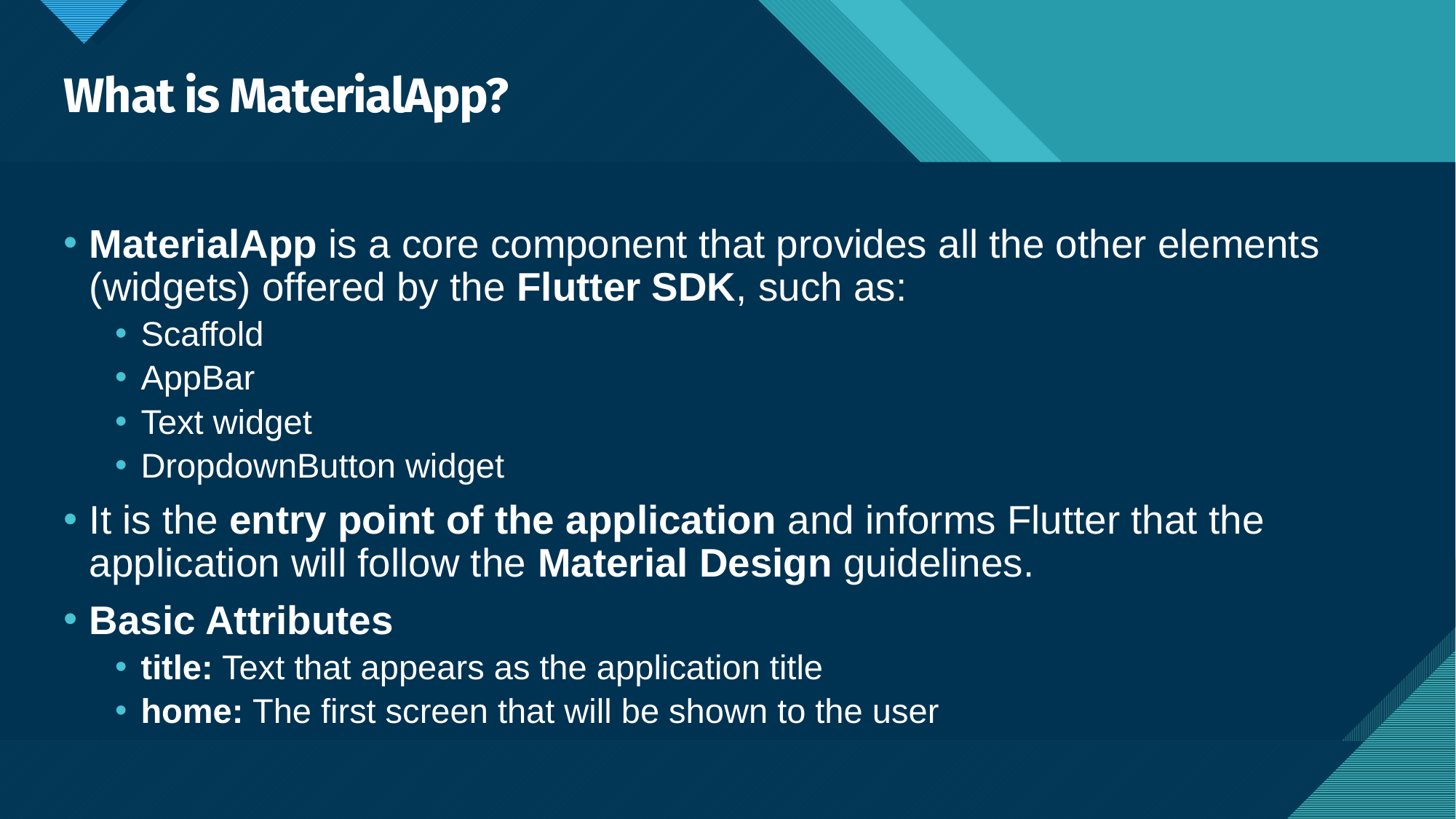

# What is MaterialApp?
MaterialApp is a core component that provides all the other elements (widgets) offered by the Flutter SDK, such as:
Scaffold
AppBar
Text widget
DropdownButton widget
It is the entry point of the application and informs Flutter that the application will follow the Material Design guidelines.
Basic Attributes
title: Text that appears as the application title
home: The first screen that will be shown to the user